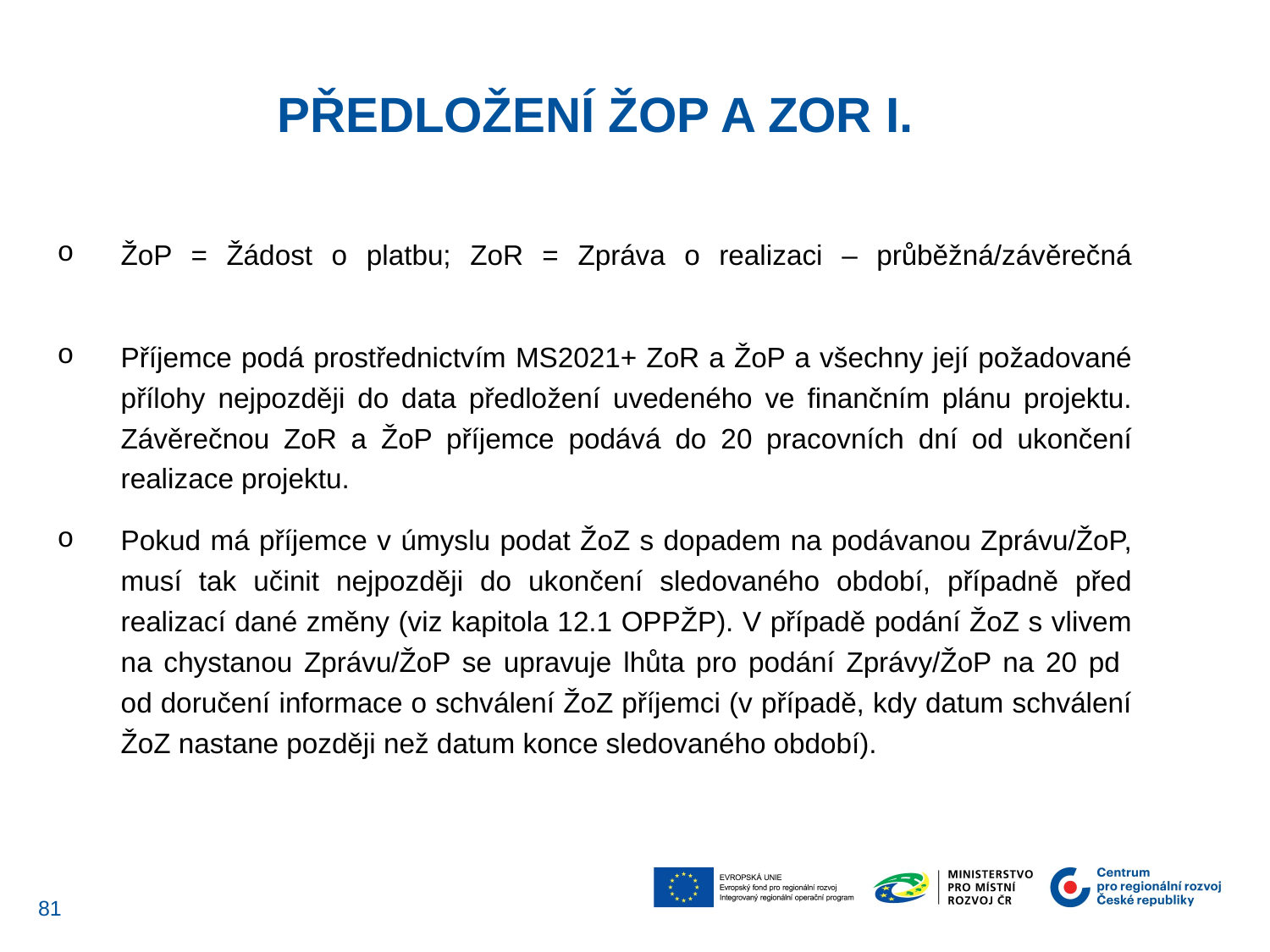

Předložení ŽoP a ZoR I.

ŽoP = Žádost o platbu; ZoR = Zpráva o realizaci – průběžná/závěrečná
Příjemce podá prostřednictvím MS2021+ ZoR a ŽoP a všechny její požadované přílohy nejpozději do data předložení uvedeného ve finančním plánu projektu. Závěrečnou ZoR a ŽoP příjemce podává do 20 pracovních dní od ukončení realizace projektu.
Pokud má příjemce v úmyslu podat ŽoZ s dopadem na podávanou Zprávu/ŽoP, musí tak učinit nejpozději do ukončení sledovaného období, případně před realizací dané změny (viz kapitola 12.1 OPPŽP). V případě podání ŽoZ s vlivem na chystanou Zprávu/ŽoP se upravuje lhůta pro podání Zprávy/ŽoP na 20 pd
od doručení informace o schválení ŽoZ příjemci (v případě, kdy datum schválení ŽoZ nastane později než datum konce sledovaného období).

81